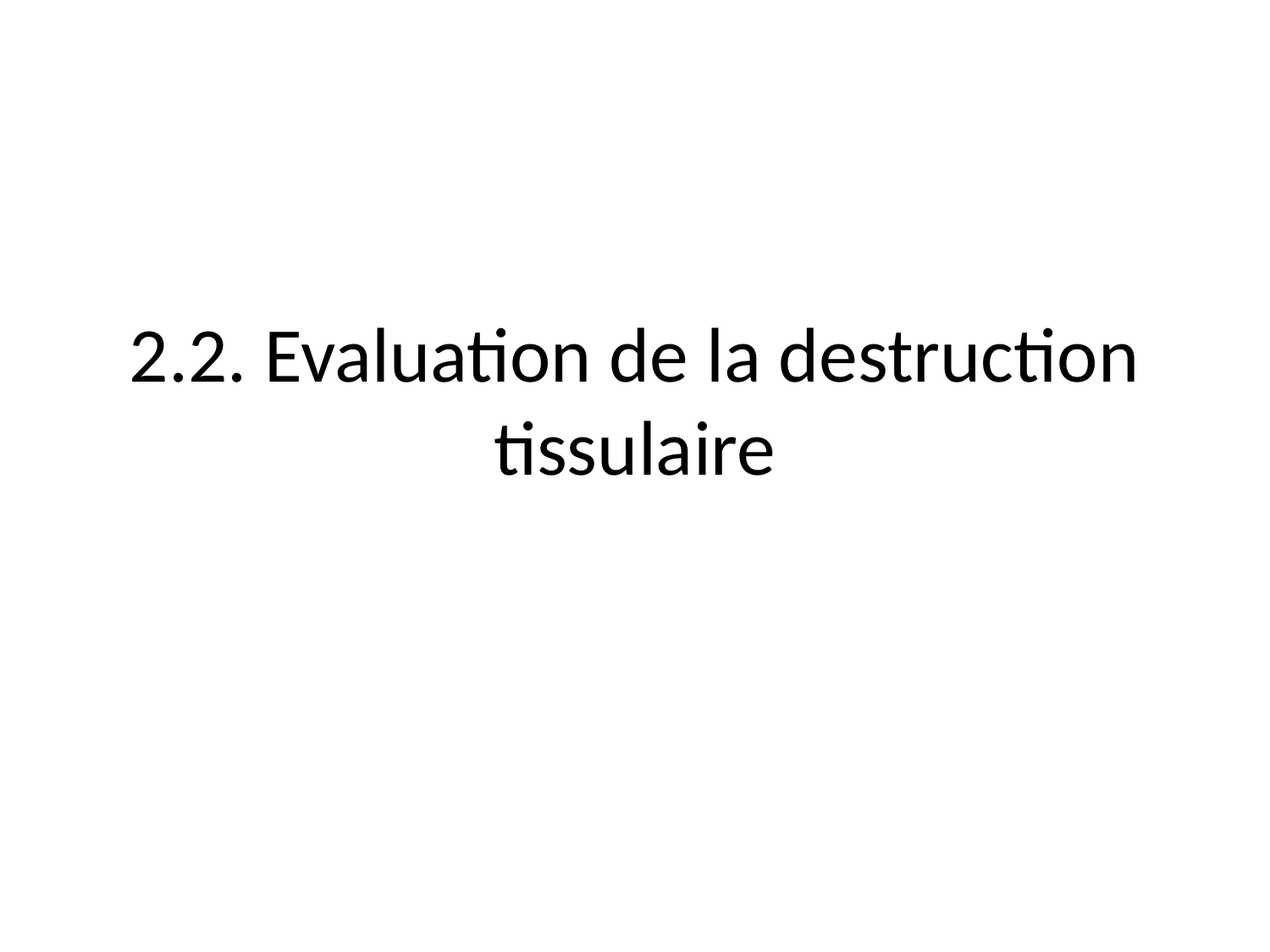

# 2.2. Evaluation de la destruction tissulaire